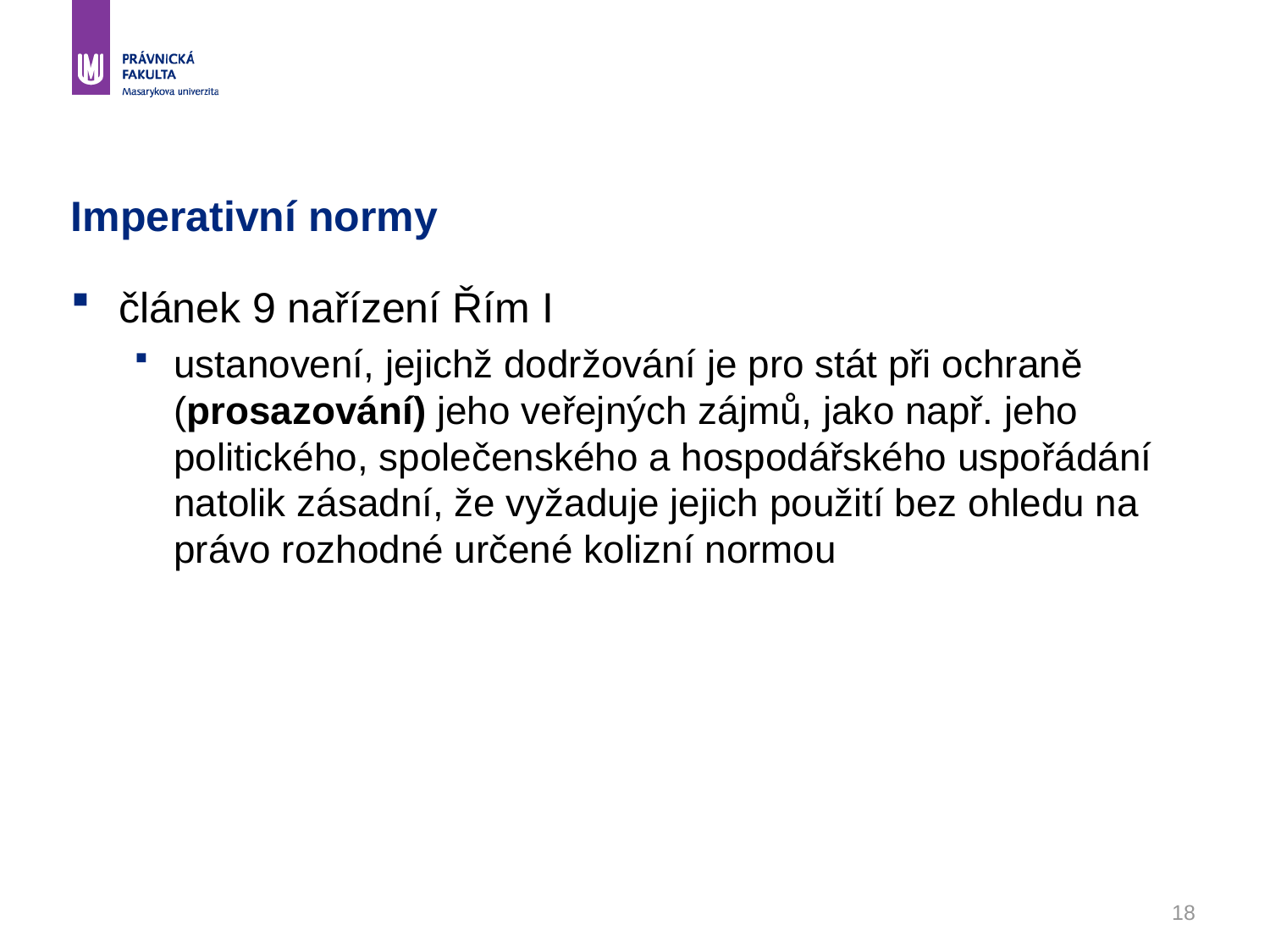

# Imperativní normy
článek 9 nařízení Řím I
ustanovení, jejichž dodržování je pro stát při ochraně (prosazování) jeho veřejných zájmů, jako např. jeho politického, společenského a hospodářského uspořádání natolik zásadní, že vyžaduje jejich použití bez ohledu na právo rozhodné určené kolizní normou
18